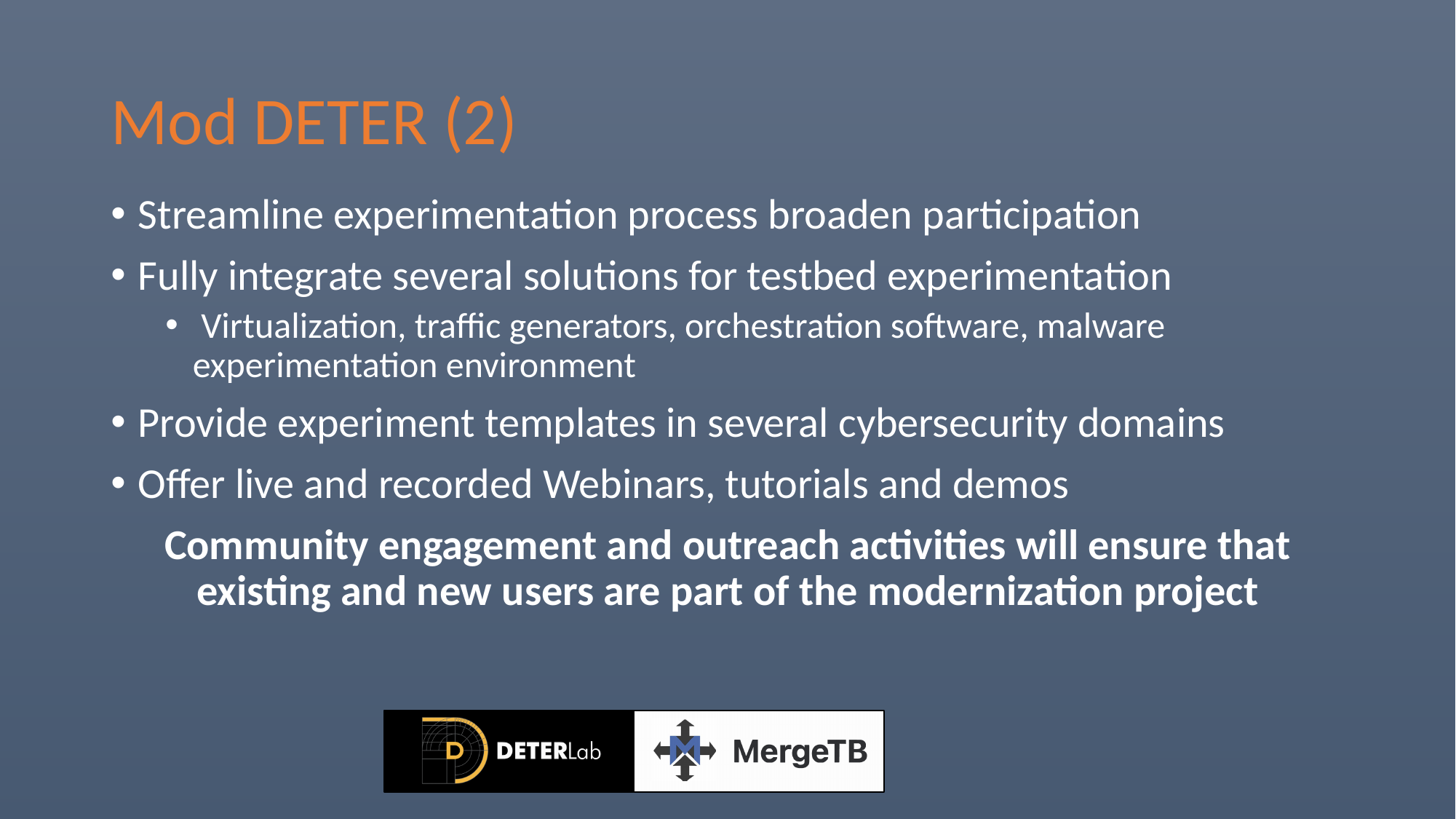

# Mod DETER (2)
Streamline experimentation process broaden participation
Fully integrate several solutions for testbed experimentation
 Virtualization, traffic generators, orchestration software, malware experimentation environment
Provide experiment templates in several cybersecurity domains
Offer live and recorded Webinars, tutorials and demos
Community engagement and outreach activities will ensure that existing and new users are part of the modernization project